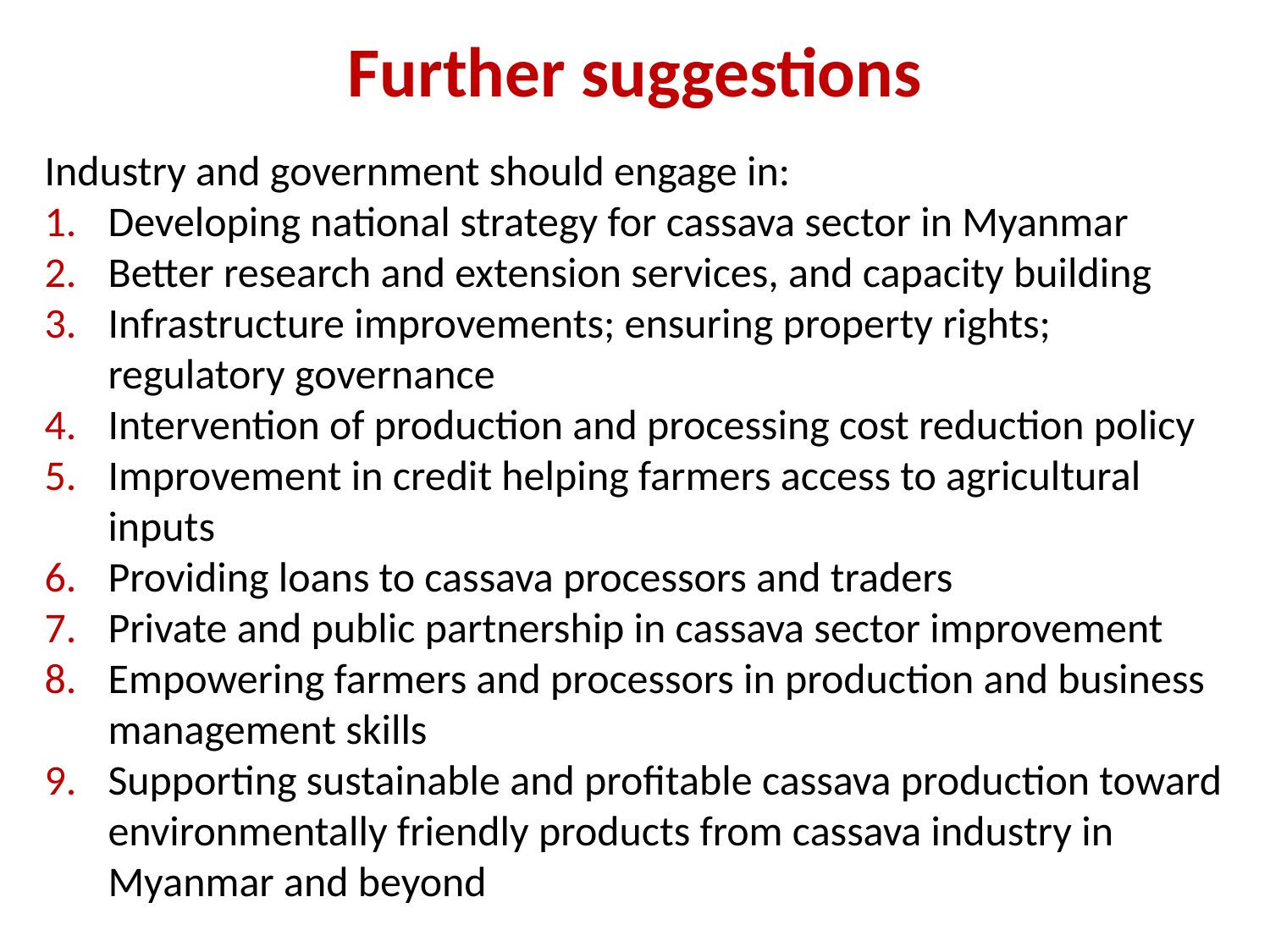

# Further suggestions
Industry and government should engage in:
Developing national strategy for cassava sector in Myanmar
Better research and extension services, and capacity building
Infrastructure improvements; ensuring property rights; regulatory governance
Intervention of production and processing cost reduction policy
Improvement in credit helping farmers access to agricultural inputs
Providing loans to cassava processors and traders
Private and public partnership in cassava sector improvement
Empowering farmers and processors in production and business management skills
Supporting sustainable and profitable cassava production toward environmentally friendly products from cassava industry in Myanmar and beyond